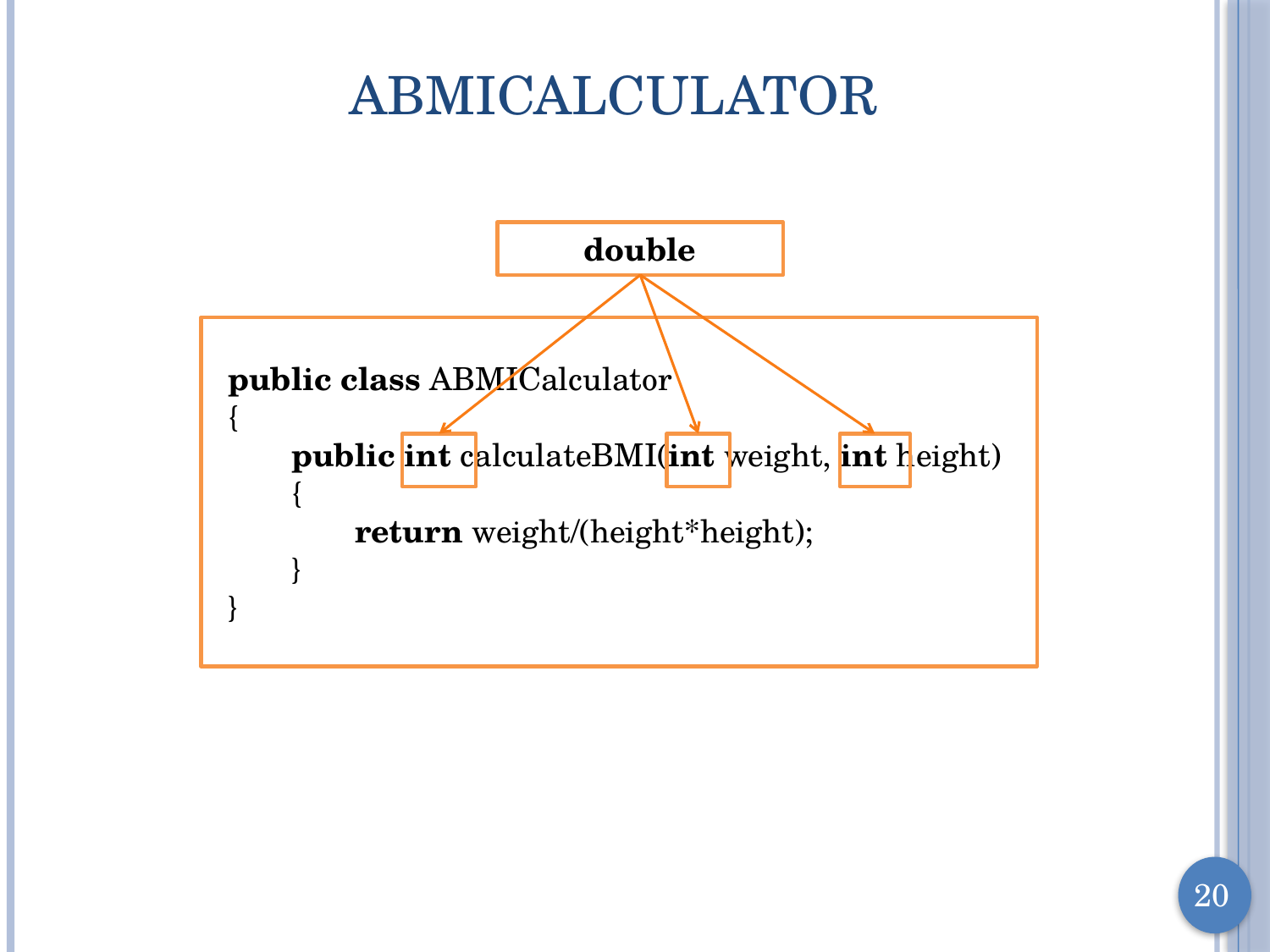

# ABMICalculator
double
public class ABMICalculator
{
public int calculateBMI(int weight, int height)
{
	return weight/(height*height);
}
}